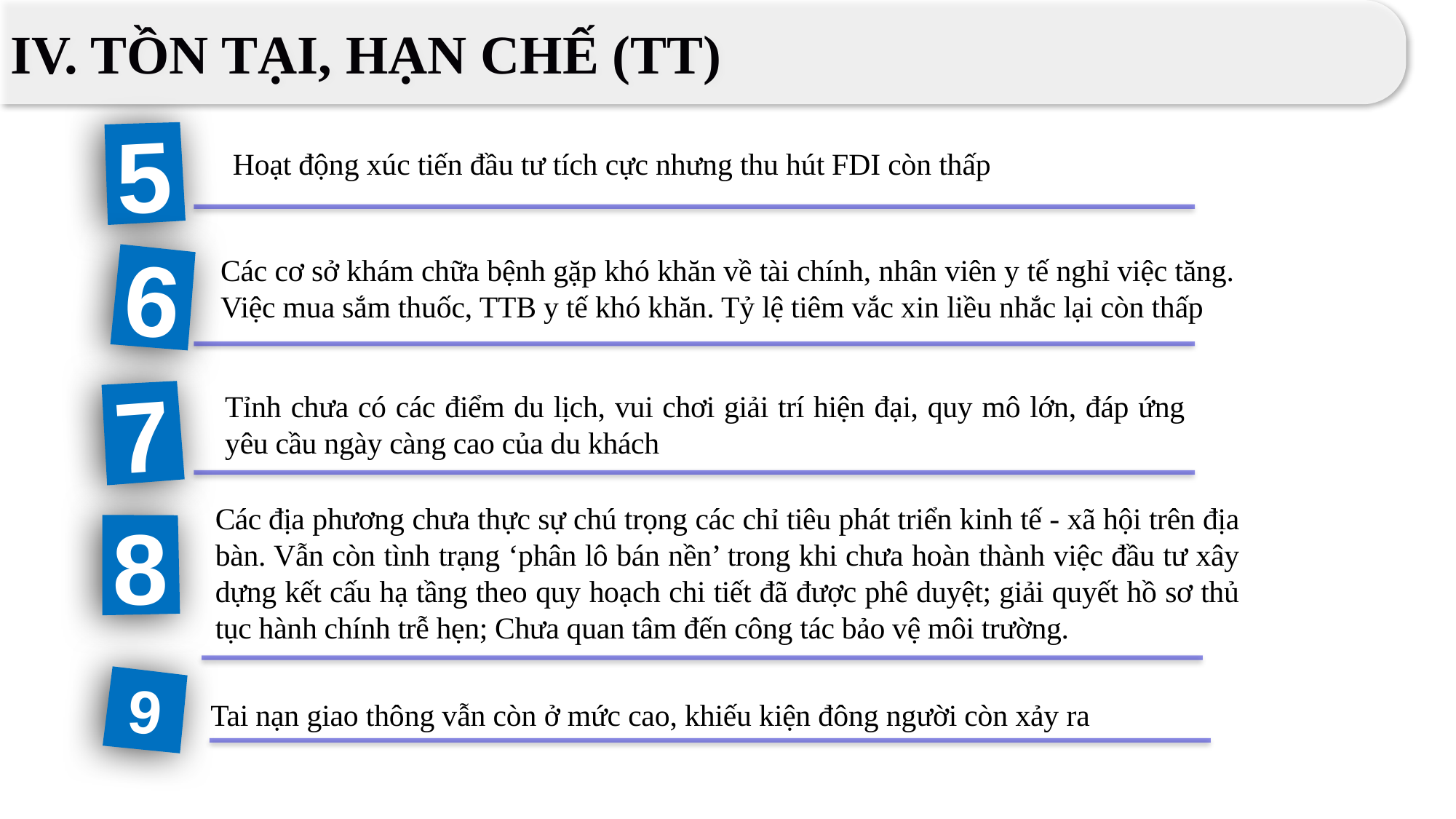

IV. TỒN TẠI, HẠN CHẾ (TT)
5
Hoạt động xúc tiến đầu tư tích cực nhưng thu hút FDI còn thấp
Các cơ sở khám chữa bệnh gặp khó khăn về tài chính, nhân viên y tế nghỉ việc tăng. Việc mua sắm thuốc, TTB y tế khó khăn. Tỷ lệ tiêm vắc xin liều nhắc lại còn thấp

6
Tỉnh chưa có các điểm du lịch, vui chơi giải trí hiện đại, quy mô lớn, đáp ứng yêu cầu ngày càng cao của du khách
7
Các địa phương chưa thực sự chú trọng các chỉ tiêu phát triển kinh tế - xã hội trên địa bàn. Vẫn còn tình trạng ‘phân lô bán nền’ trong khi chưa hoàn thành việc đầu tư xây dựng kết cấu hạ tầng theo quy hoạch chi tiết đã được phê duyệt; giải quyết hồ sơ thủ tục hành chính trễ hẹn; Chưa quan tâm đến công tác bảo vệ môi trường.
8
9
Tai nạn giao thông vẫn còn ở mức cao, khiếu kiện đông người còn xảy ra